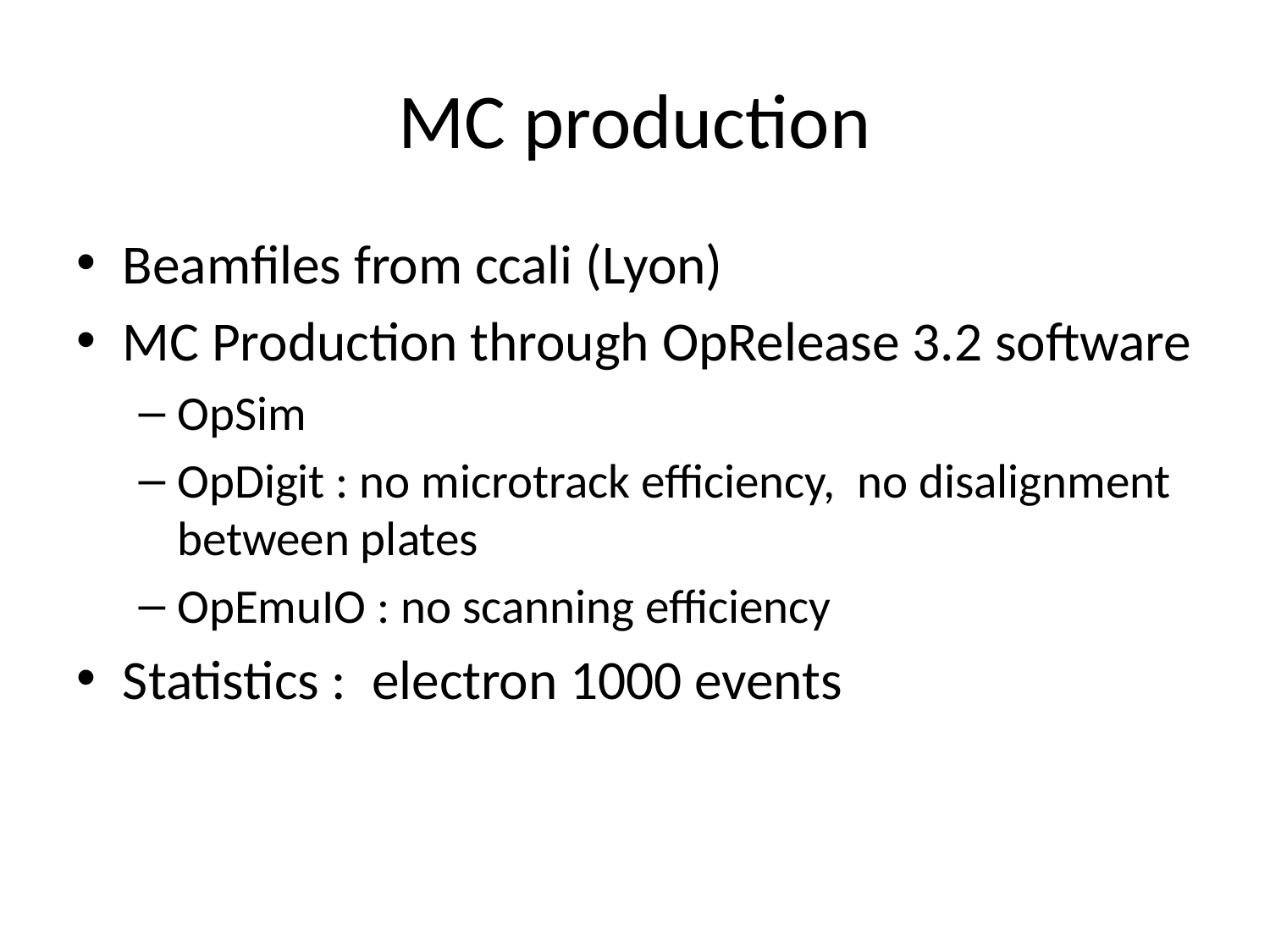

# MC production
Beamfiles from ccali (Lyon)
MC Production through OpRelease 3.2 software
OpSim
OpDigit : no microtrack efficiency,  no disalignment between plates
OpEmuIO : no scanning efficiency
Statistics :  	electron 1000 events